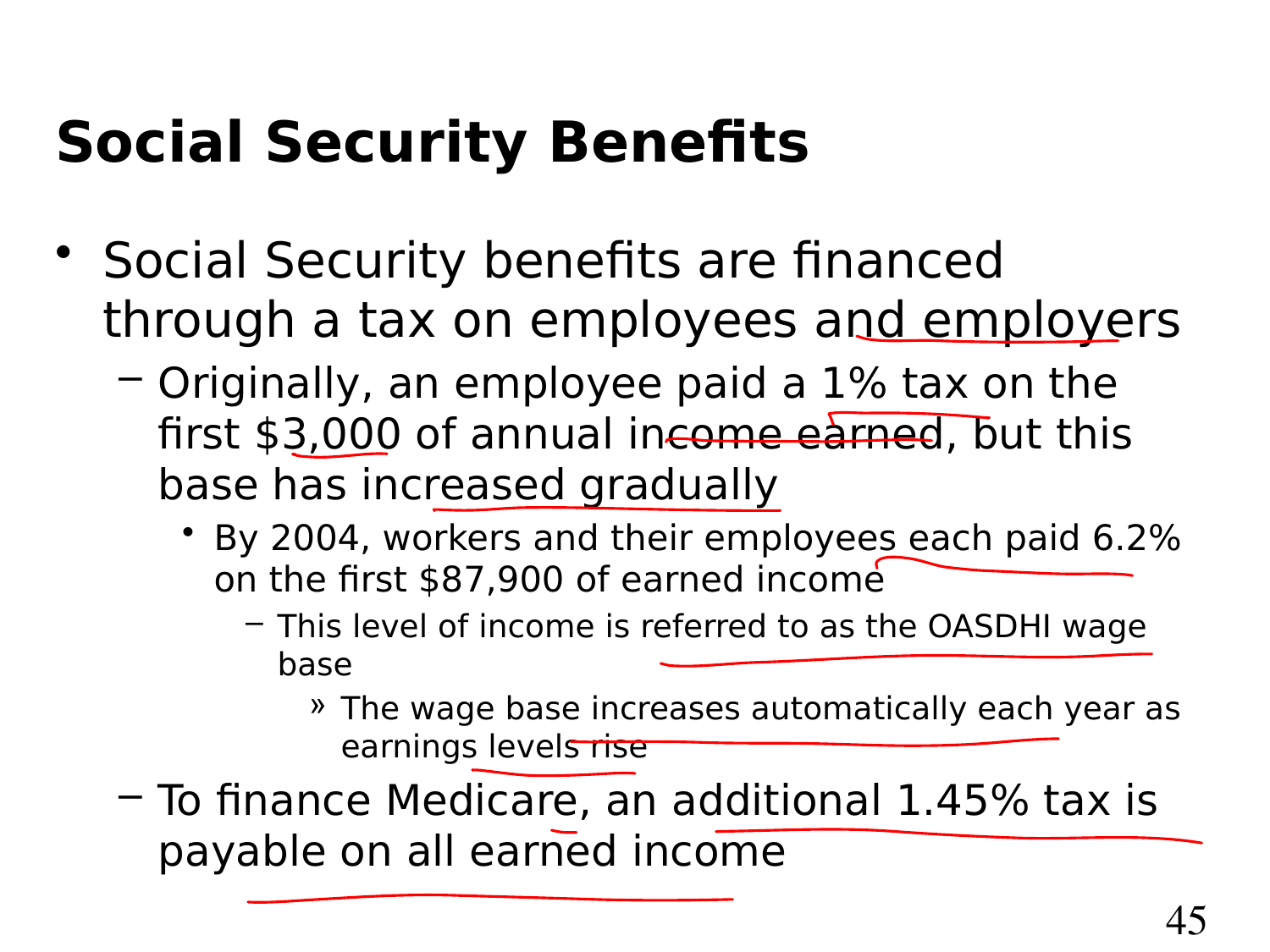

# Social Security Benefits
Social Security benefits are financed through a tax on employees and employers
Originally, an employee paid a 1% tax on the first $3,000 of annual income earned, but this base has increased gradually
By 2004, workers and their employees each paid 6.2% on the first $87,900 of earned income
This level of income is referred to as the OASDHI wage base
The wage base increases automatically each year as earnings levels rise
To finance Medicare, an additional 1.45% tax is payable on all earned income
45